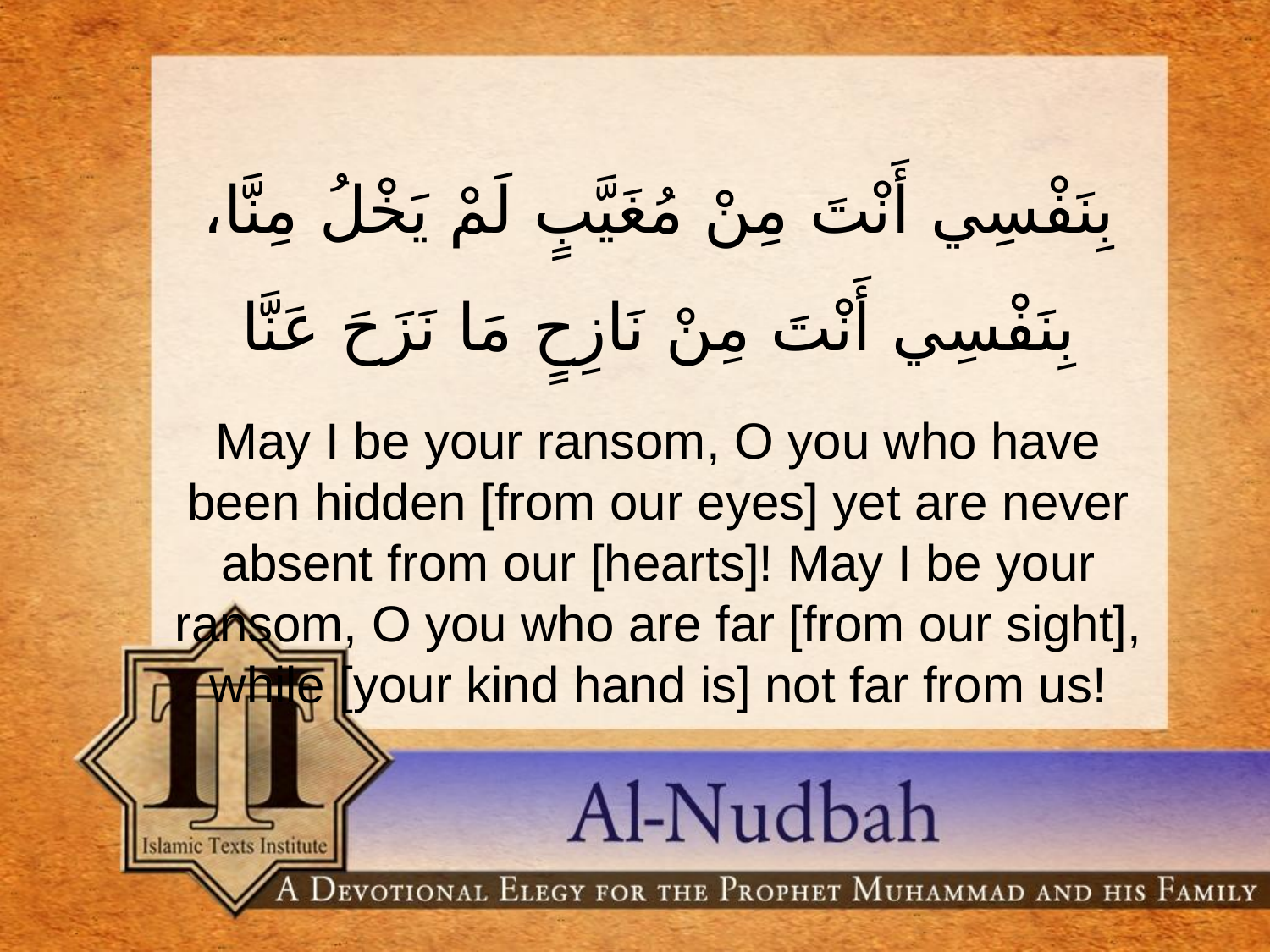

بِنَفْسِي أَنْتَ مِنْ مُغَيَّبٍ لَمْ يَخْلُ مِنَّا، بِنَفْسِي أَنْتَ مِنْ نَازِحٍ مَا نَزَحَ عَنَّا
May I be your ransom, O you who have been hidden [from our eyes] yet are never absent from our [hearts]! May I be your ransom, O you who are far [from our sight], while [your kind hand is] not far from us!